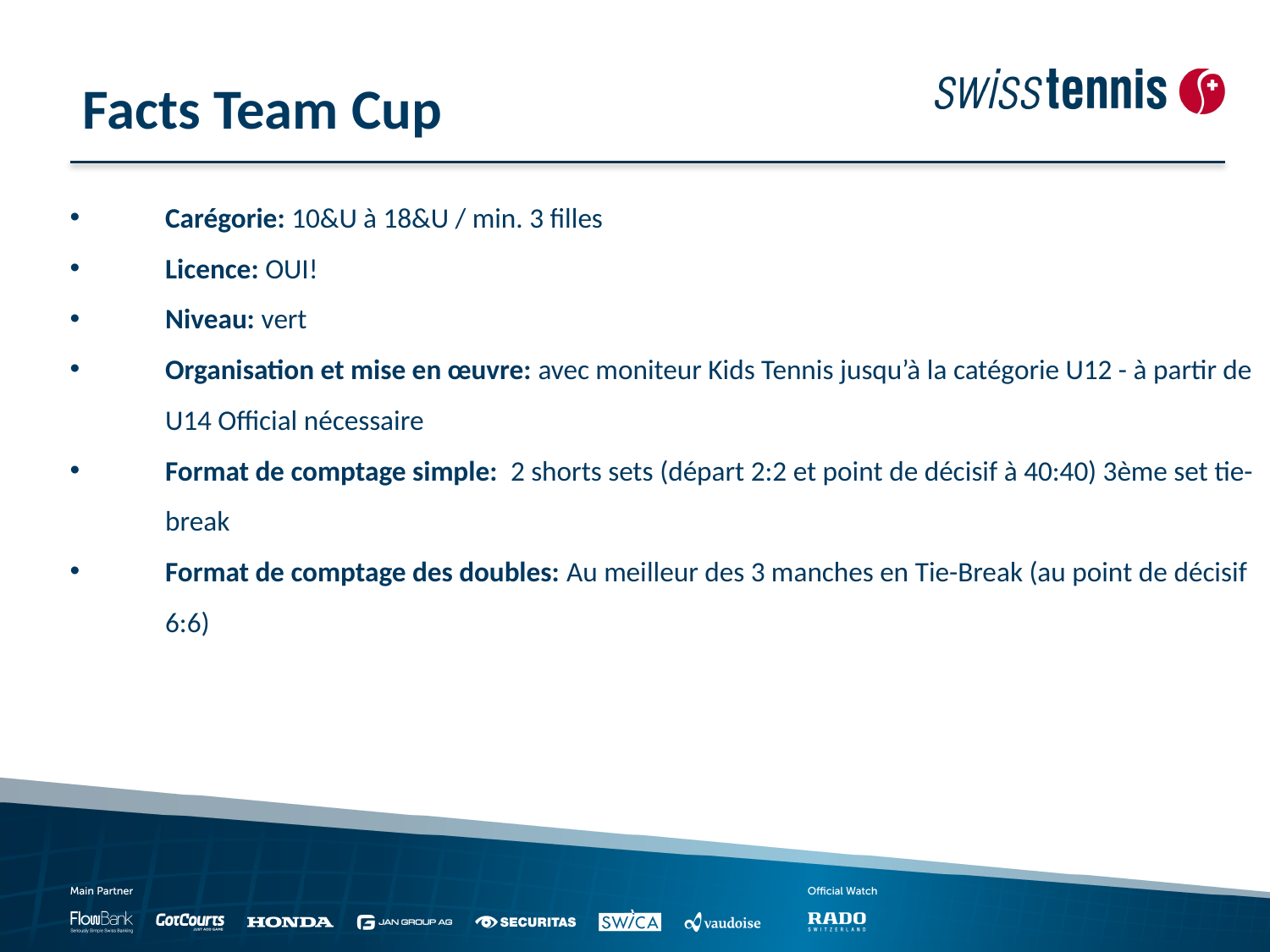

Facts Team Cup
Carégorie: 10&U à 18&U / min. 3 filles
Licence: OUI!
Niveau: vert
Organisation et mise en œuvre: avec moniteur Kids Tennis jusqu’à la catégorie U12 - à partir de U14 Official nécessaire
Format de comptage simple:  2 shorts sets (départ 2:2 et point de décisif à 40:40) 3ème set tie-break
Format de comptage des doubles: Au meilleur des 3 manches en Tie-Break (au point de décisif 6:6)